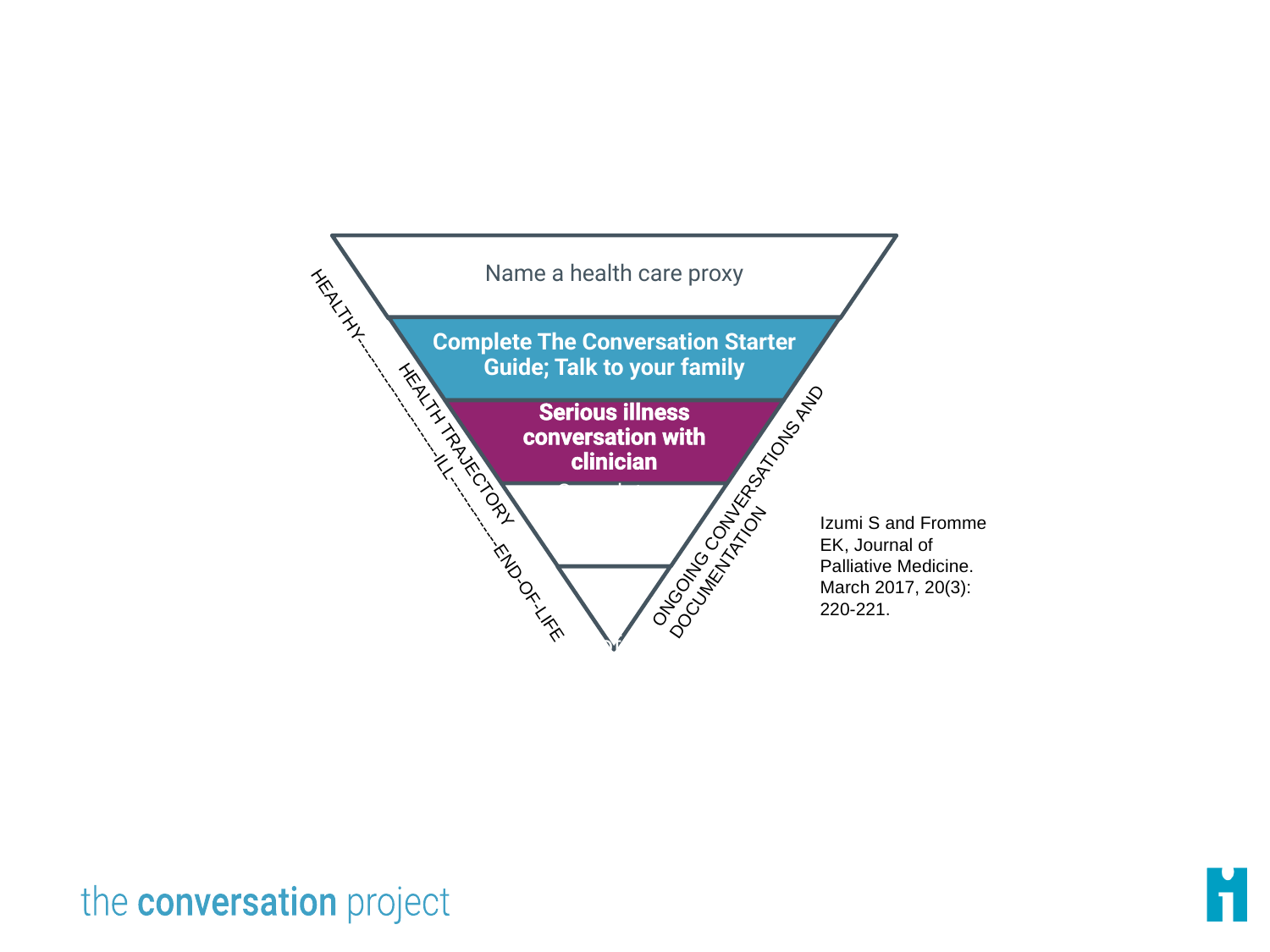

Name a health care proxy
Complete The Conversation Starter Guide; Talk to your family
Serious illness conversation with clinician
Complete a POLST w. clinician
End-of-life
talk
HEALTH TRAJECTORY
HEALTHY------------------------ILL--------------END-OF-LIFE
ONGOING CONVERSATIONS AND DOCUMENTATION
Izumi S and Fromme EK, Journal of Palliative Medicine. March 2017, 20(3): 220-221.